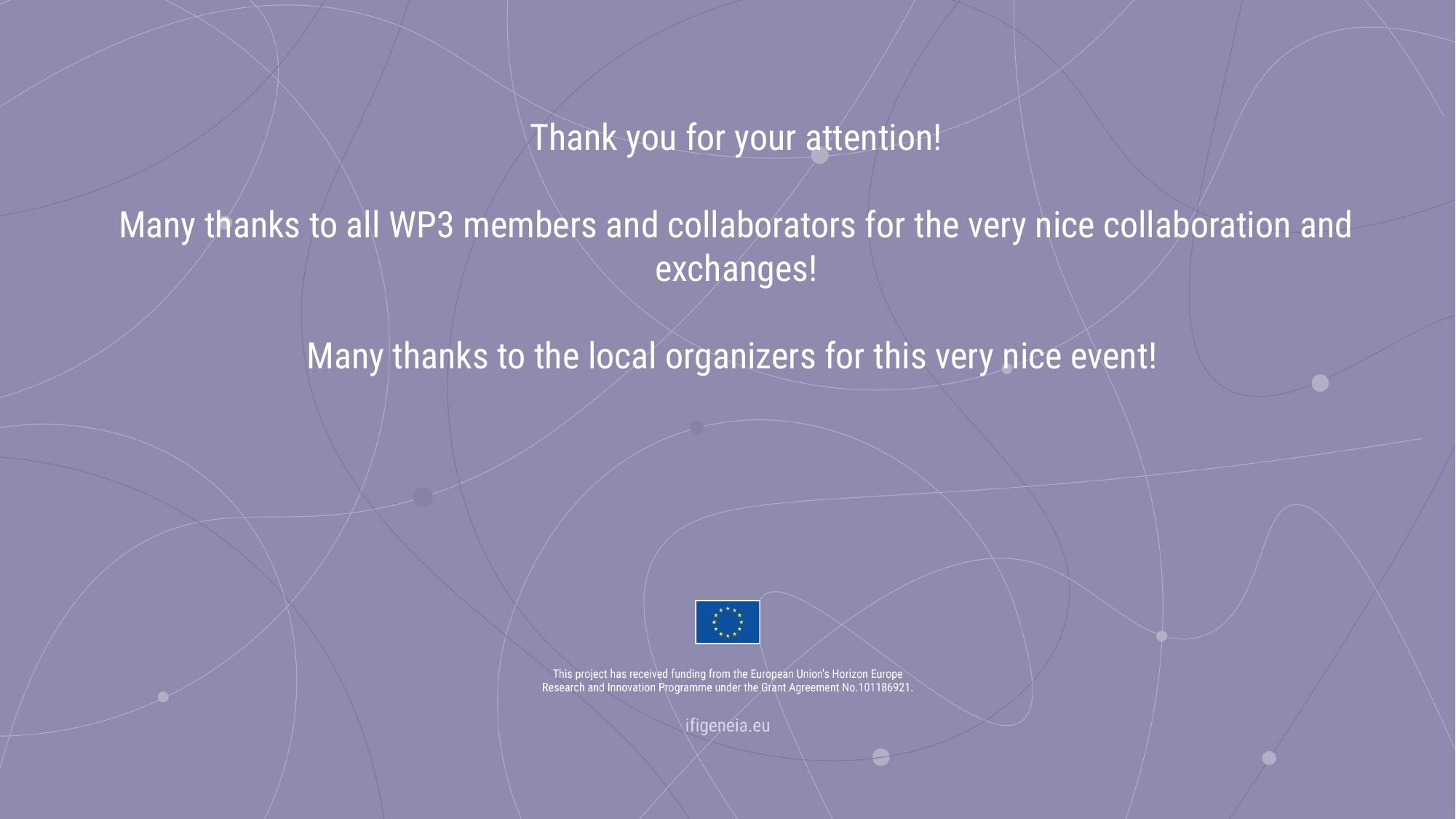

Thank you for your attention!

Many thanks to all WP3 members and collaborators for the very nice collaboration and exchanges!

Many thanks to the local organizers for this very nice event!